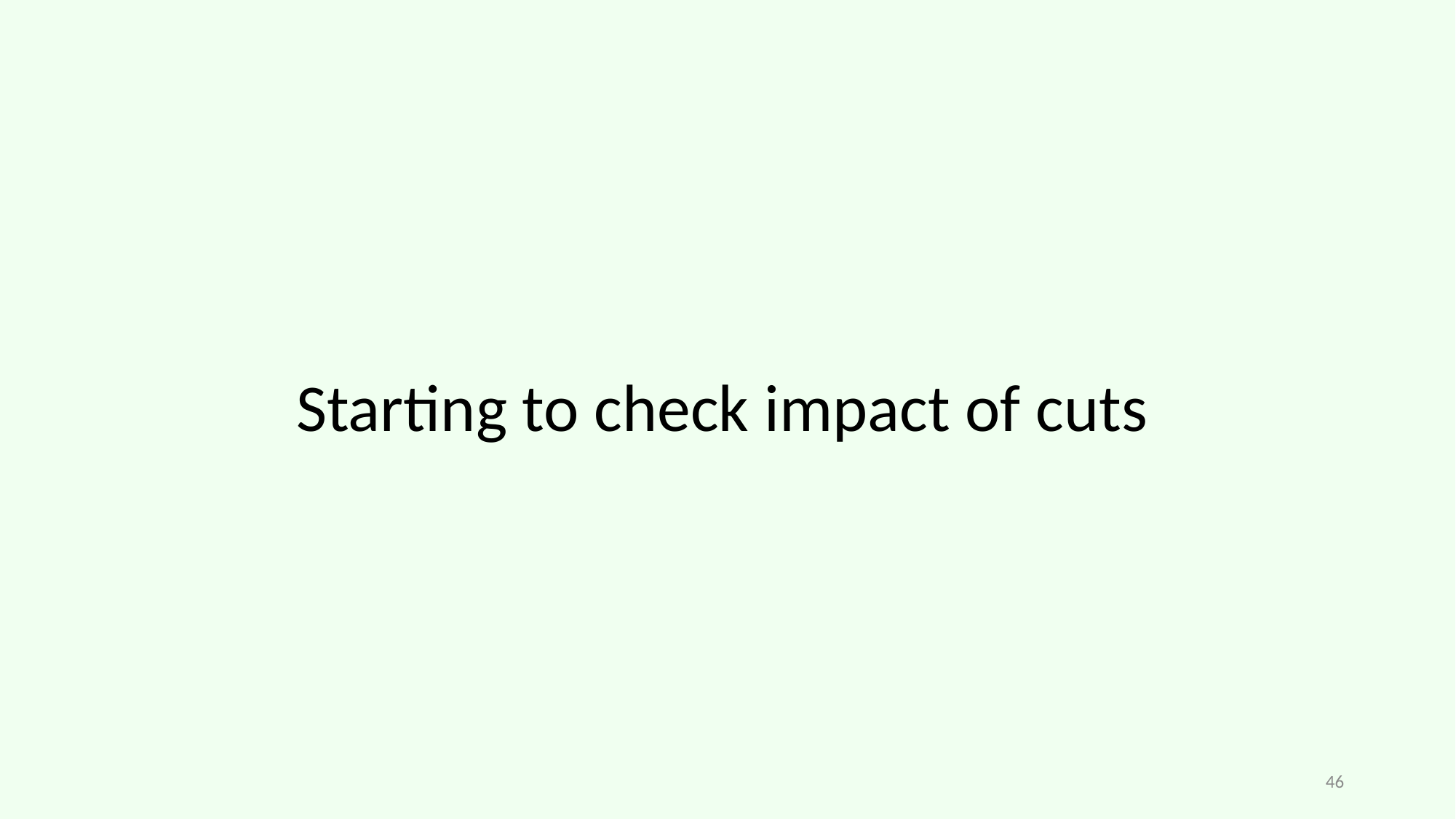

# Starting to check impact of cuts
46